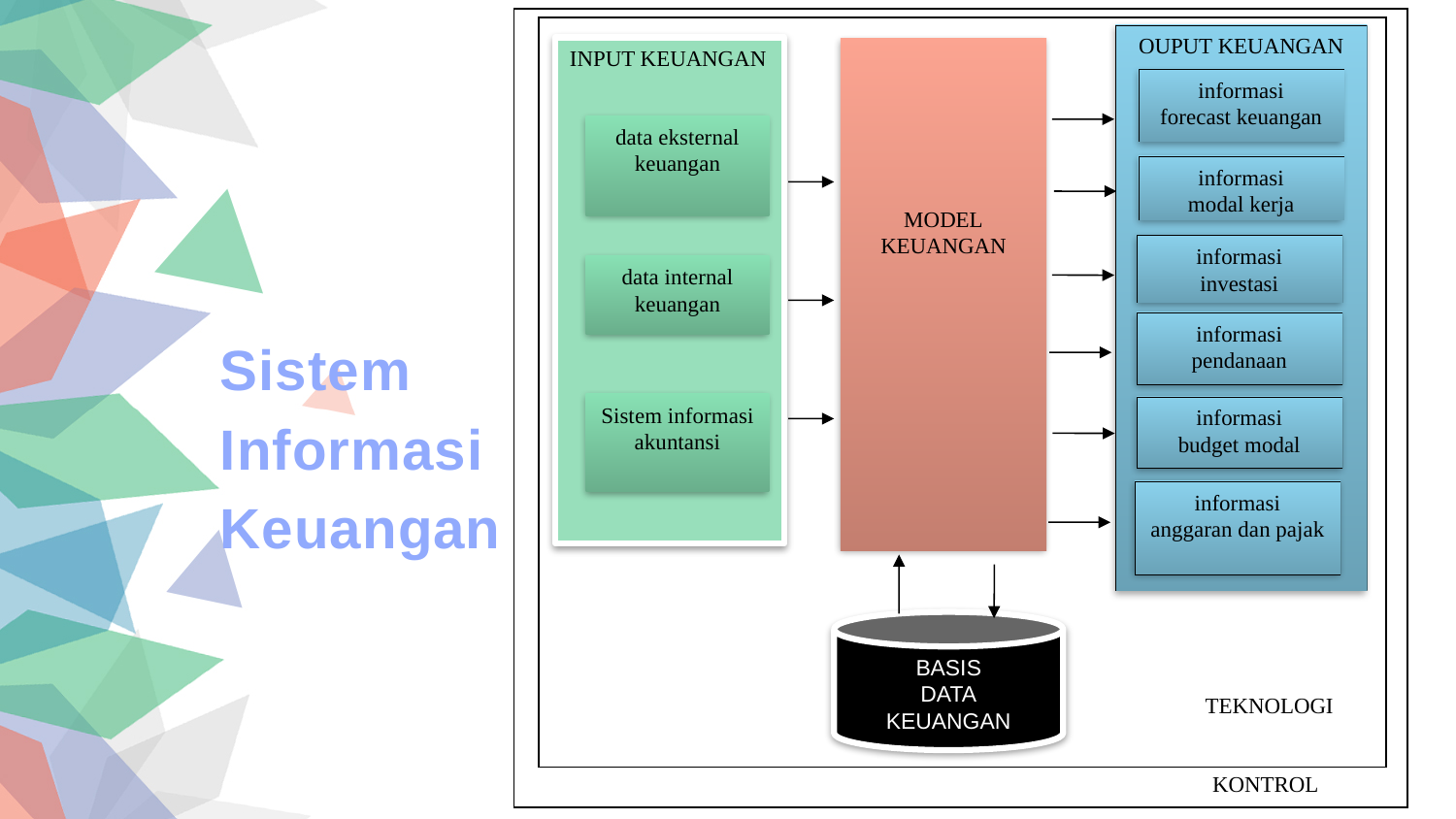

OUPUT KEUANGAN

INPUT KEUANGAN

MODEL
KEUANGAN

informasi
forecast keuangan

data eksternal
keuangan

informasi
modal kerja

informasi
investasi
data internal
keuangan

informasi
pendanaan

Sistem informasi akuntansi

informasi
budget modal

informasi
anggaran dan pajak

BASIS
DATA
KEUANGAN
TEKNOLOGI
KONTROL

Sistem
Informasi
Keuangan